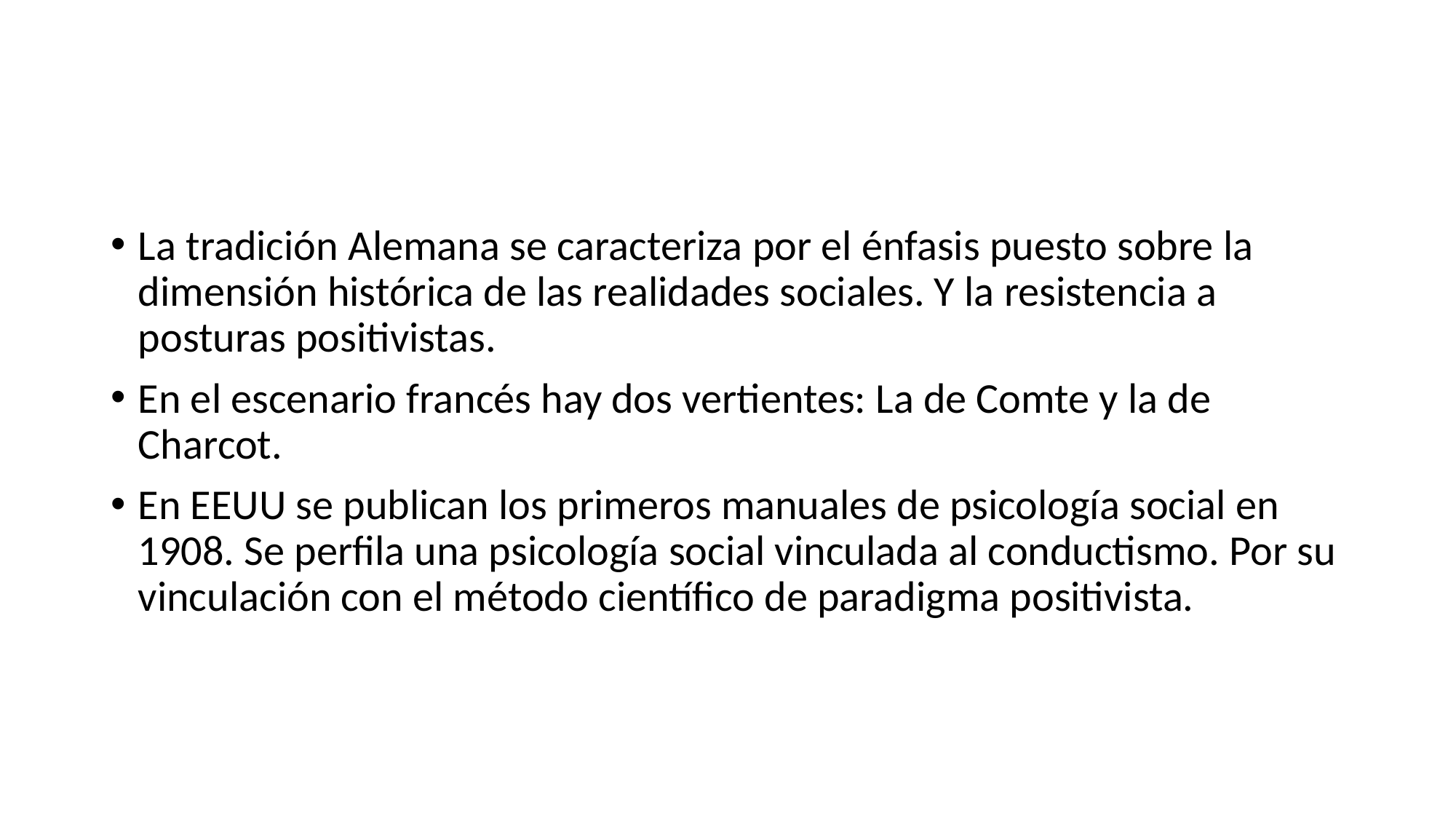

#
La tradición Alemana se caracteriza por el énfasis puesto sobre la dimensión histórica de las realidades sociales. Y la resistencia a posturas positivistas.
En el escenario francés hay dos vertientes: La de Comte y la de Charcot.
En EEUU se publican los primeros manuales de psicología social en 1908. Se perfila una psicología social vinculada al conductismo. Por su vinculación con el método científico de paradigma positivista.